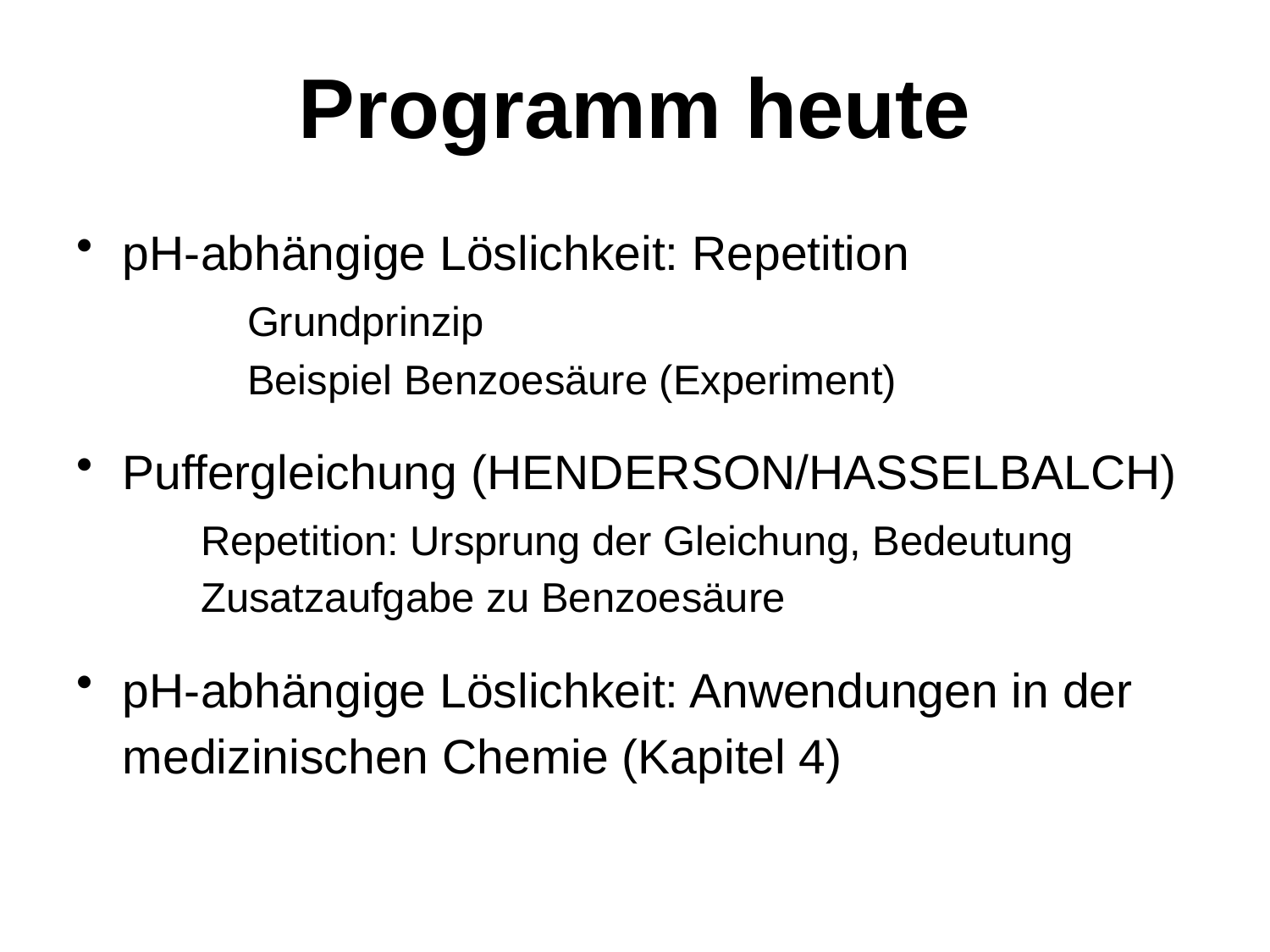

# Programm heute
pH-abhängige Löslichkeit: Repetition
	Grundprinzip
	Beispiel Benzoesäure (Experiment)
Puffergleichung (Henderson/Hasselbalch)
	Repetition: Ursprung der Gleichung, Bedeutung
	Zusatzaufgabe zu Benzoesäure
pH-abhängige Löslichkeit: Anwendungen in der medizinischen Chemie (Kapitel 4)